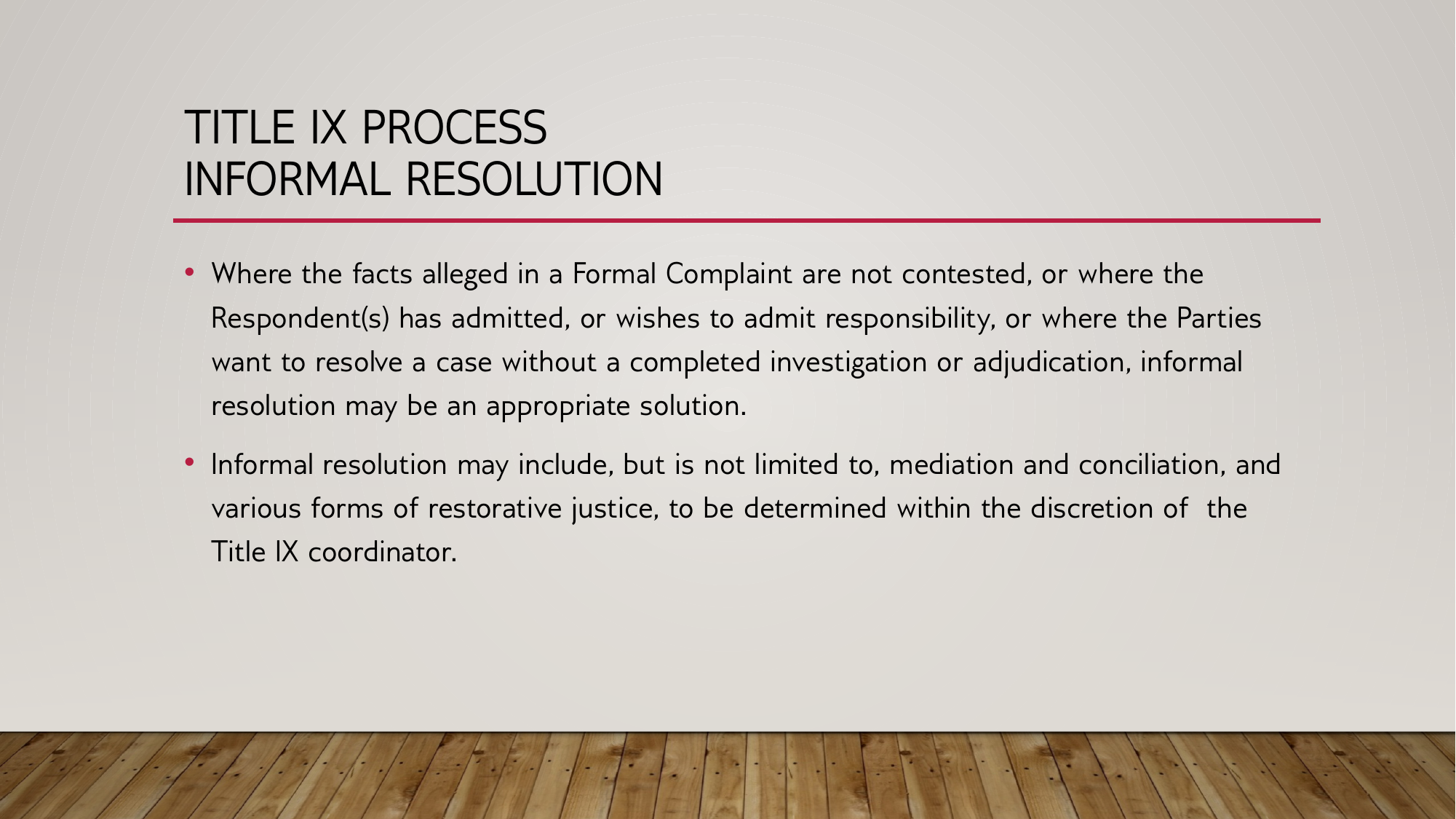

# Title ix process informal resolution
Where the facts alleged in a Formal Complaint are not contested, or where the Respondent(s) has admitted, or wishes to admit responsibility, or where the Parties want to resolve a case without a completed investigation or adjudication, informal resolution may be an appropriate solution.
Informal resolution may include, but is not limited to, mediation and conciliation, and various forms of restorative justice, to be determined within the discretion of  the Title IX coordinator.